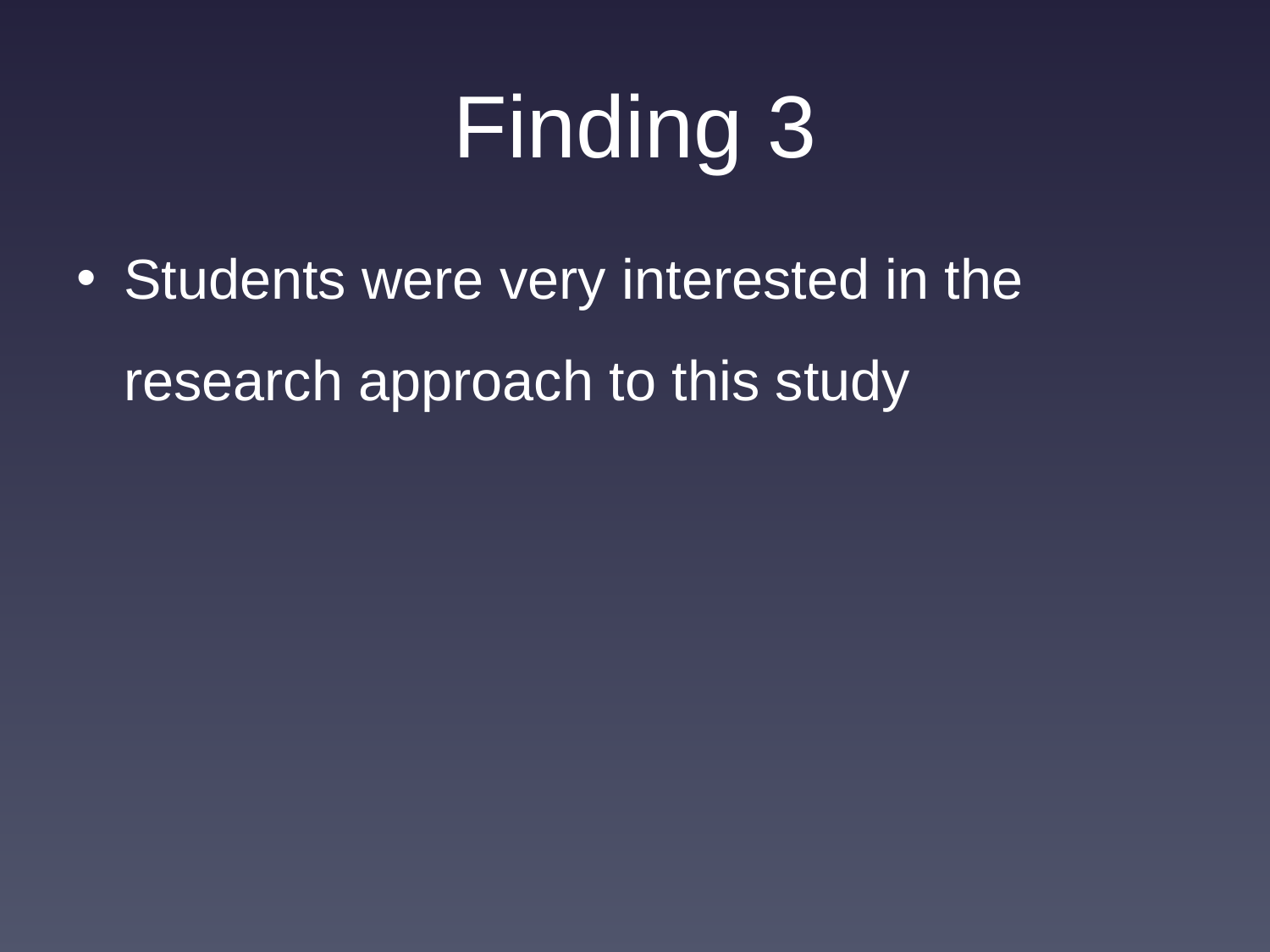

# Finding 3
Students were very interested in the research approach to this study